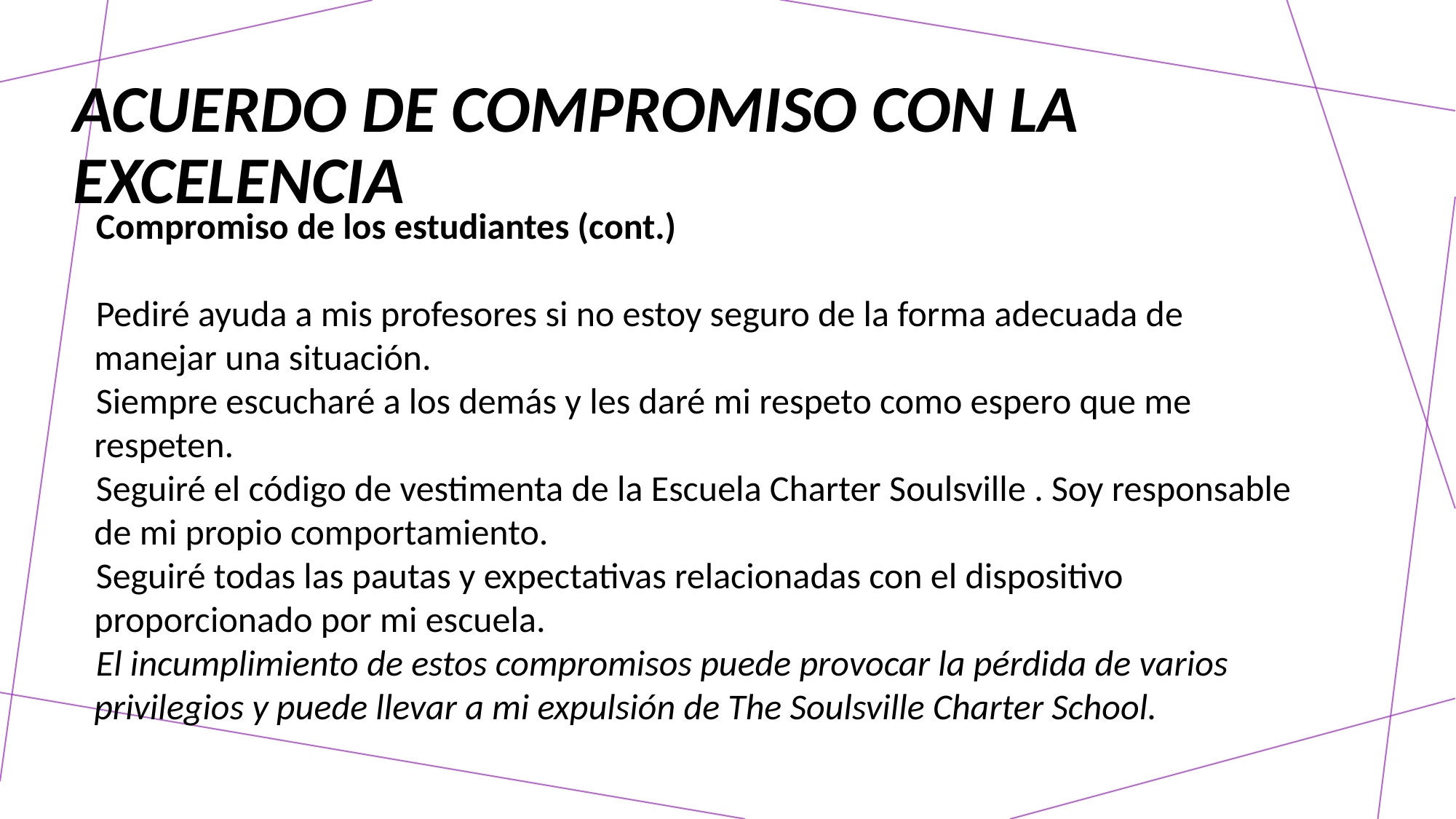

# ACUERDO DE COMPROMISO CON LA EXCELENCIA
Compromiso de los estudiantes (cont.)

Pediré ayuda a mis profesores si no estoy seguro de la forma adecuada de manejar una situación.
Siempre escucharé a los demás y les daré mi respeto como espero que me respeten.
Seguiré el código de vestimenta de la Escuela Charter Soulsville . Soy responsable de mi propio comportamiento.
Seguiré todas las pautas y expectativas relacionadas con el dispositivo proporcionado por mi escuela.
El incumplimiento de estos compromisos puede provocar la pérdida de varios privilegios y puede llevar a mi expulsión de The Soulsville Charter School.